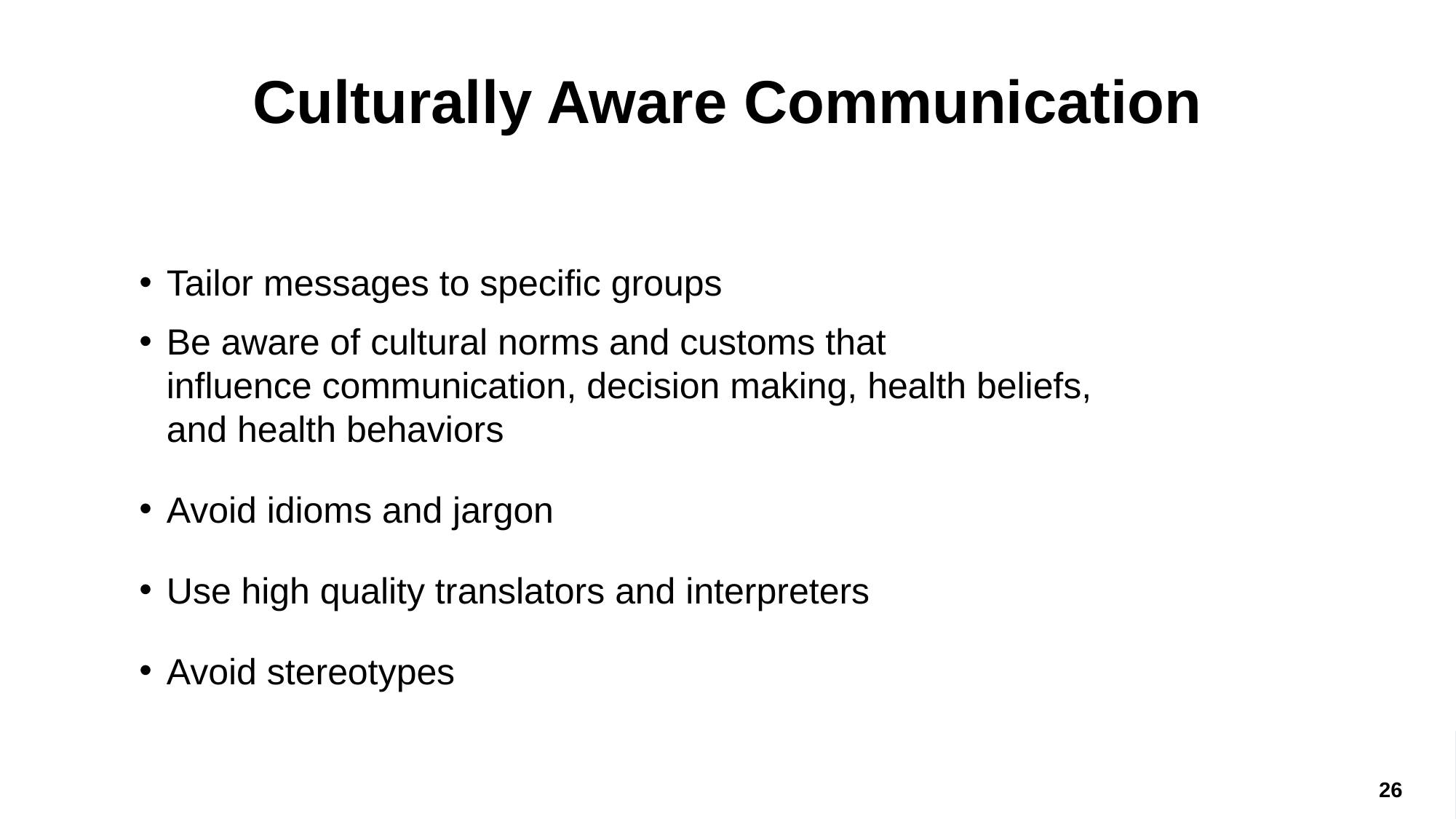

# Culturally Aware Communication
Tailor messages to specific groups
Be aware of cultural norms and customs that influence communication, decision making, health beliefs, and health behaviors
Avoid idioms and jargon
Use high quality translators and interpreters
Avoid stereotypes
26